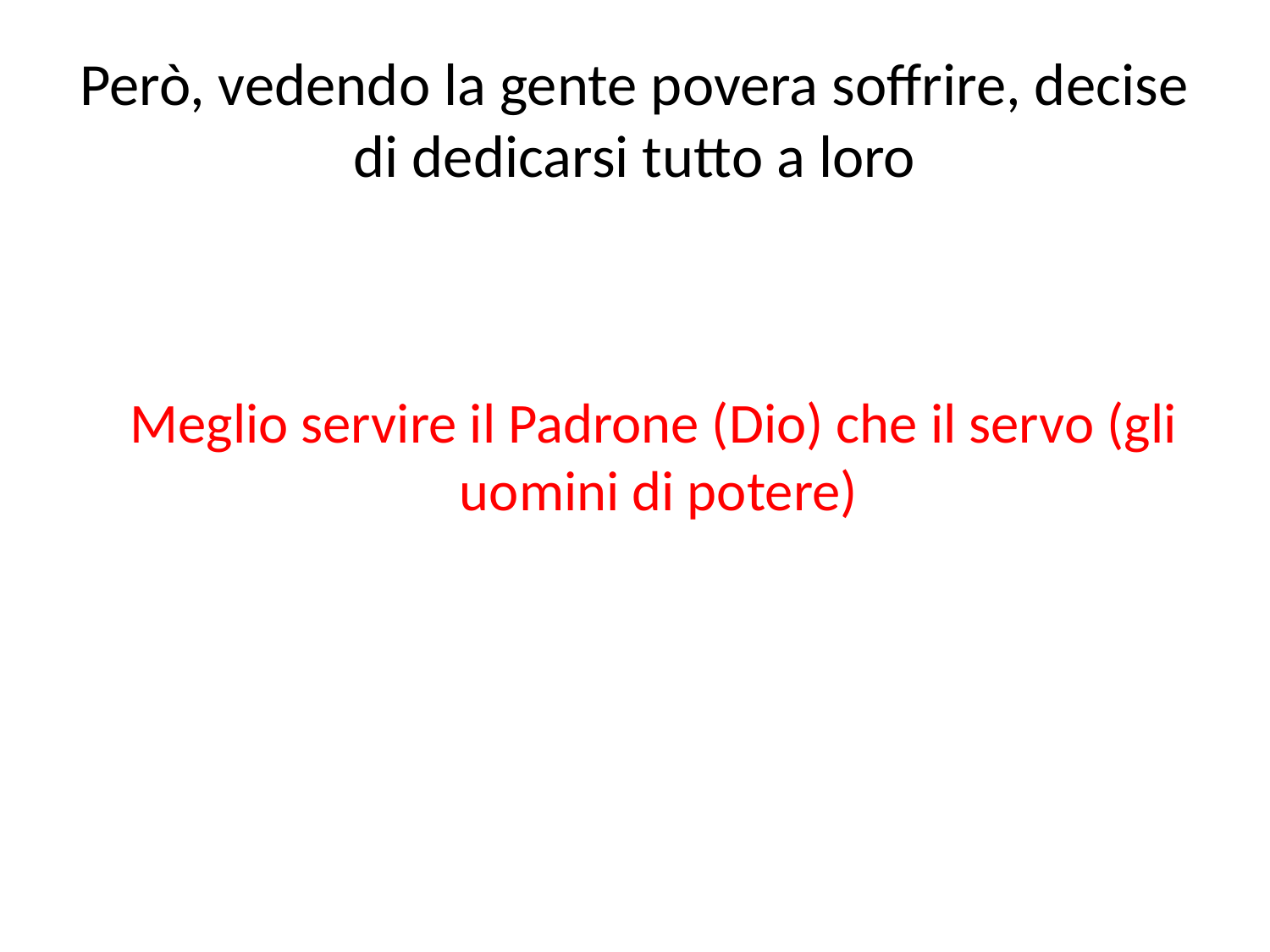

# Però, vedendo la gente povera soffrire, decise di dedicarsi tutto a loro

   Meglio servire il Padrone (Dio) che il servo (gli uomini di potere)